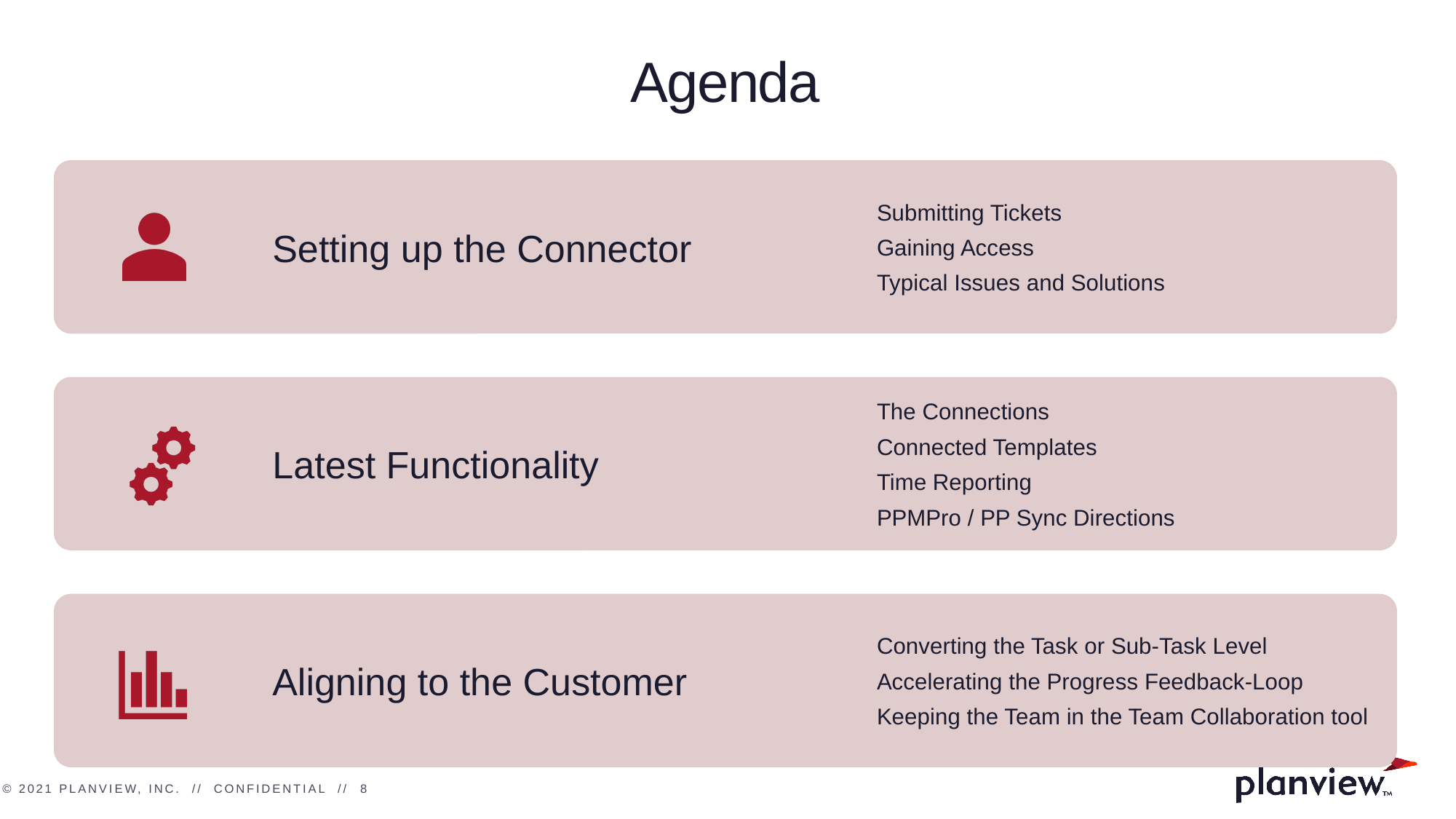

# Agenda

Setting up the Connector
Submitting Tickets
Gaining Access
Typical Issues and Solutions

Latest Functionality
The Connections
Connected Templates
Time Reporting
PPMPro / PP Sync Directions

Aligning to the Customer
Converting the Task or Sub-Task Level
Accelerating the Progress Feedback-Loop
Keeping the Team in the Team Collaboration tool